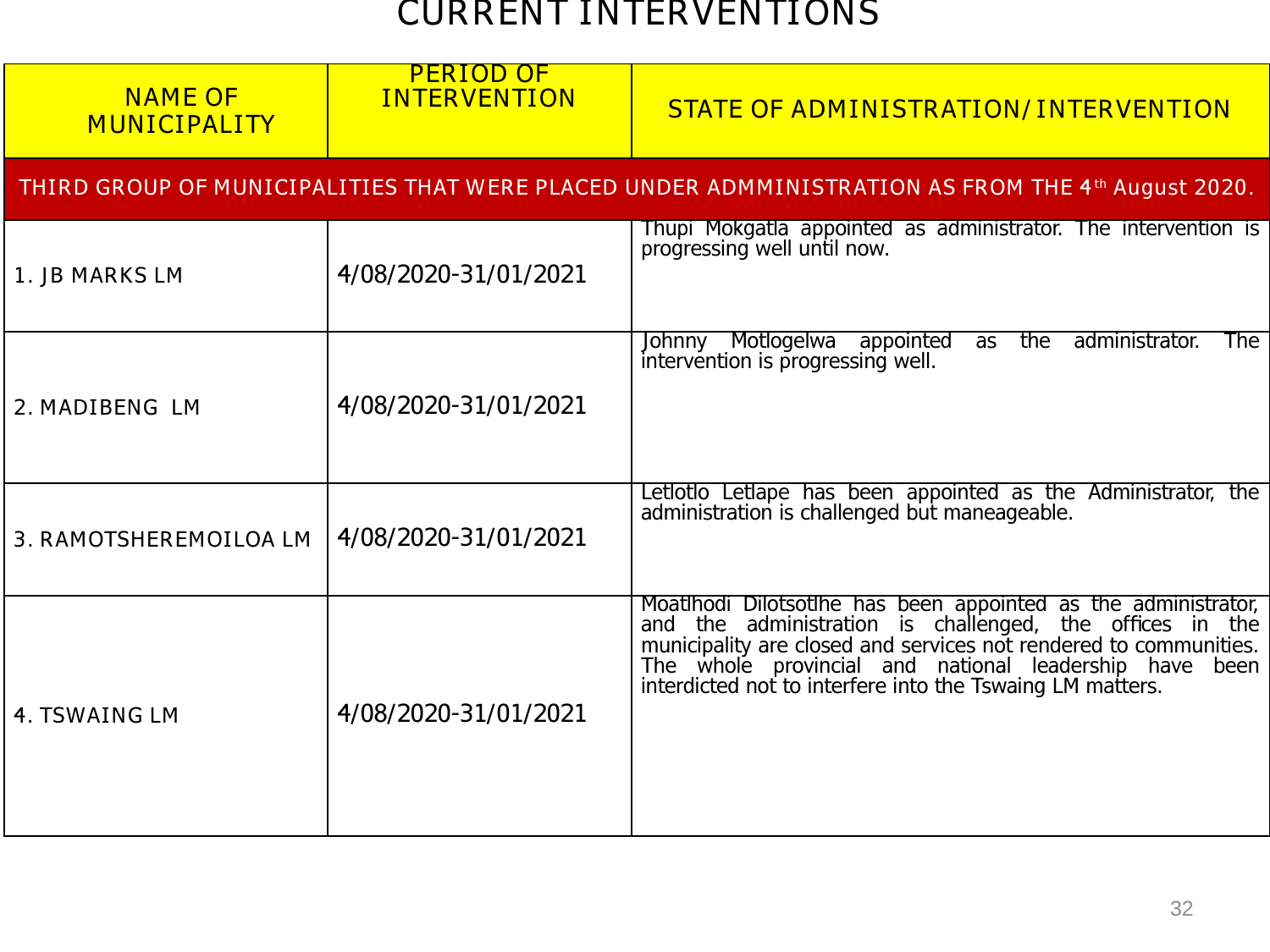

# CURRENT INTERVENTIONS
| NAME OF MUNICIPALITY | PERIOD OF INTERVENTION | STATE OF ADMINISTRATION/INTERVENTION |
| --- | --- | --- |
| THIRD GROUP OF MUNICIPALITIES THAT WERE PLACED UNDER ADMMINISTRATION AS FROM THE 4th August 2020. |  |  |
| 1. JB MARKS LM | 4/08/2020-31/01/2021 | Thupi Mokgatla appointed as administrator. The intervention is progressing well until now. |
| 2. MADIBENG LM | 4/08/2020-31/01/2021 | Johnny Motlogelwa appointed as the administrator. The intervention is progressing well. |
| 3. RAMOTSHEREMOILOA LM | 4/08/2020-31/01/2021 | Letlotlo Letlape has been appointed as the Administrator, the administration is challenged but maneageable. |
| 4. TSWAING LM | 4/08/2020-31/01/2021 | Moatlhodi Dilotsotlhe has been appointed as the administrator, and the administration is challenged, the offices in the municipality are closed and services not rendered to communities. The whole provincial and national leadership have been interdicted not to interfere into the Tswaing LM matters. |
32